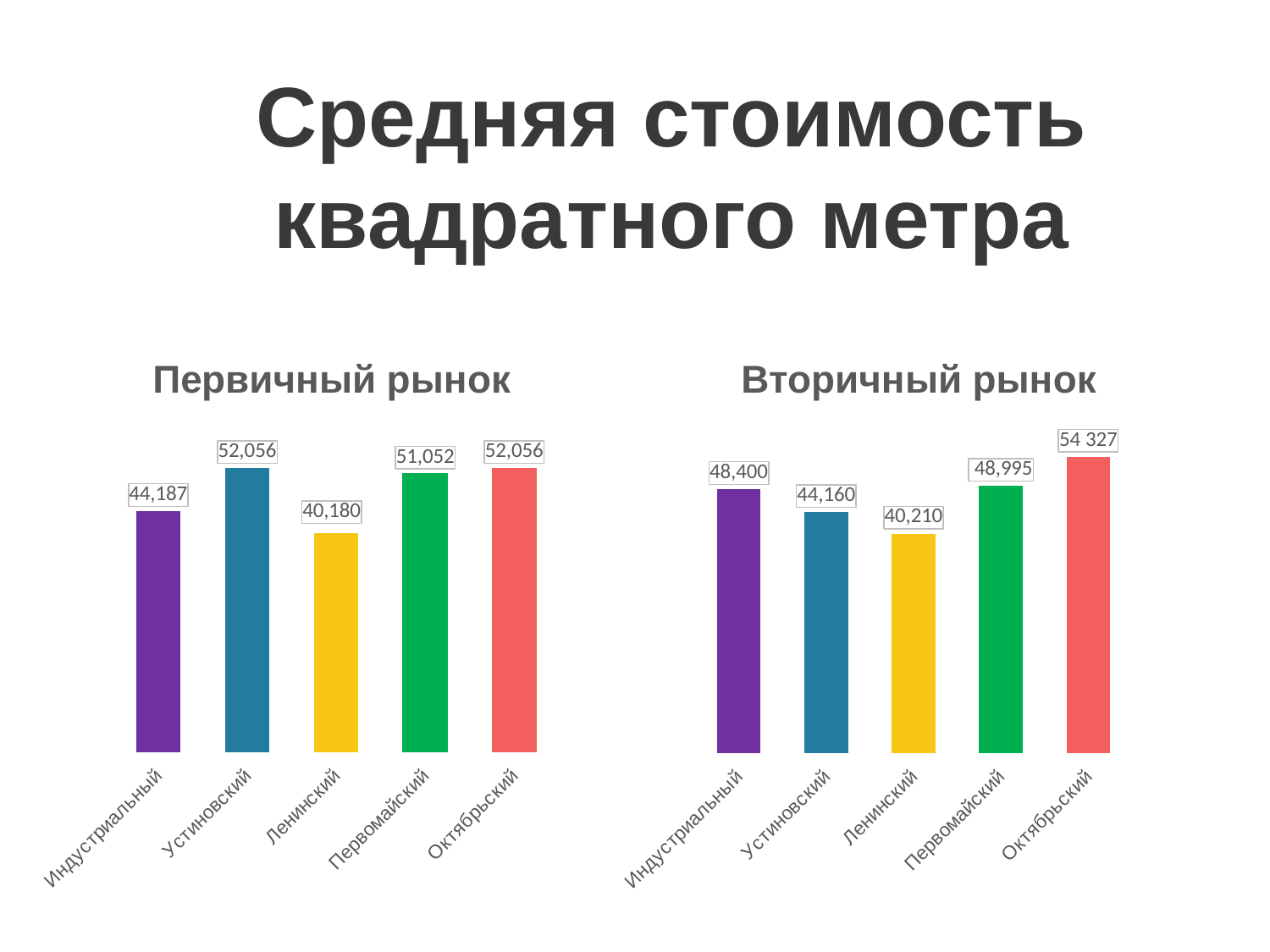

Средняя стоимость квадратного метра

### Chart

| Category |
|---|

### Chart: Первичный рынок

| Category | Первичный рынок |
|---|---|
| Индустриальный | 44187.0 |
| Устиновский | 52056.0 |
| Ленинский | 40180.0 |
| Первомайский | 51052.0 |
| Октябрьский | 52056.0 |

### Chart: Вторичный рынок

| Category | Вторичный рынок |
|---|---|
| Индустриальный | 48400.0 |
| Устиновский | 44160.0 |
| Ленинский | 40210.0 |
| Первомайский | 48995.0 |
| Октябрьский | 54327.0 |